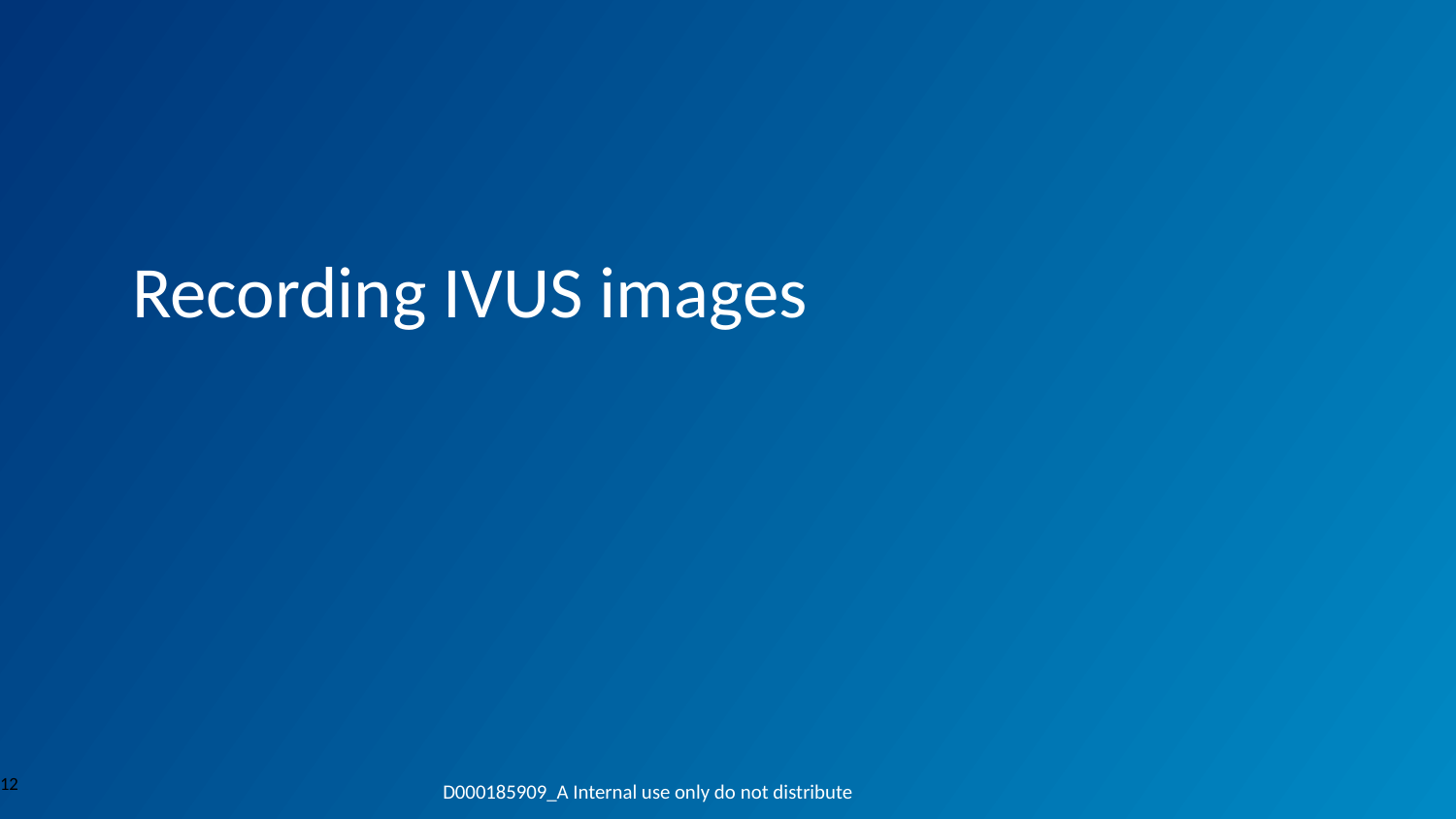

Recording IVUS images
12
D000185909_A Internal use only do not distribute